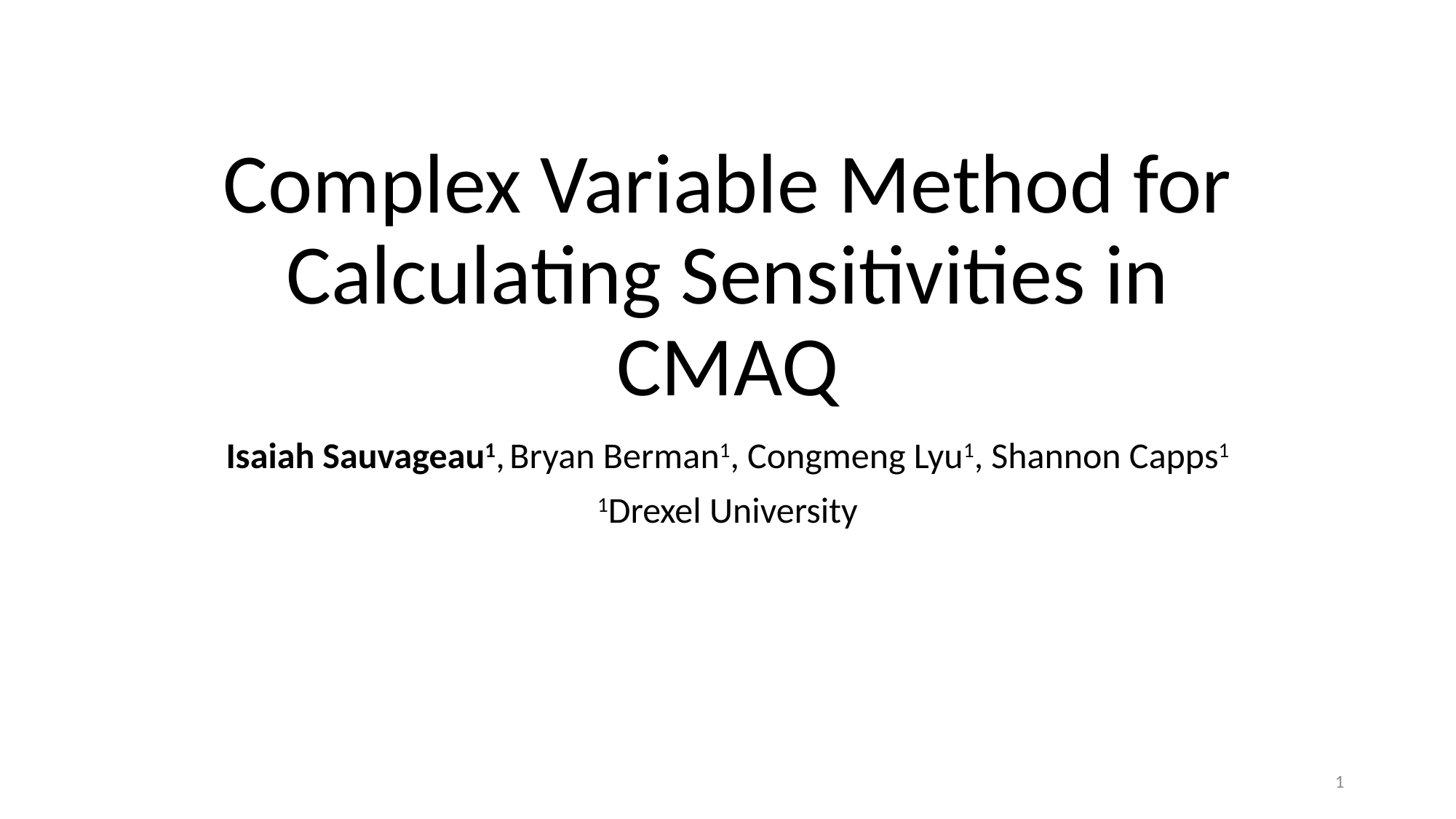

# Complex Variable Method for Calculating Sensitivities in CMAQ
Isaiah Sauvageau1, Bryan Berman1, Congmeng Lyu1, Shannon Capps1
1Drexel University
1